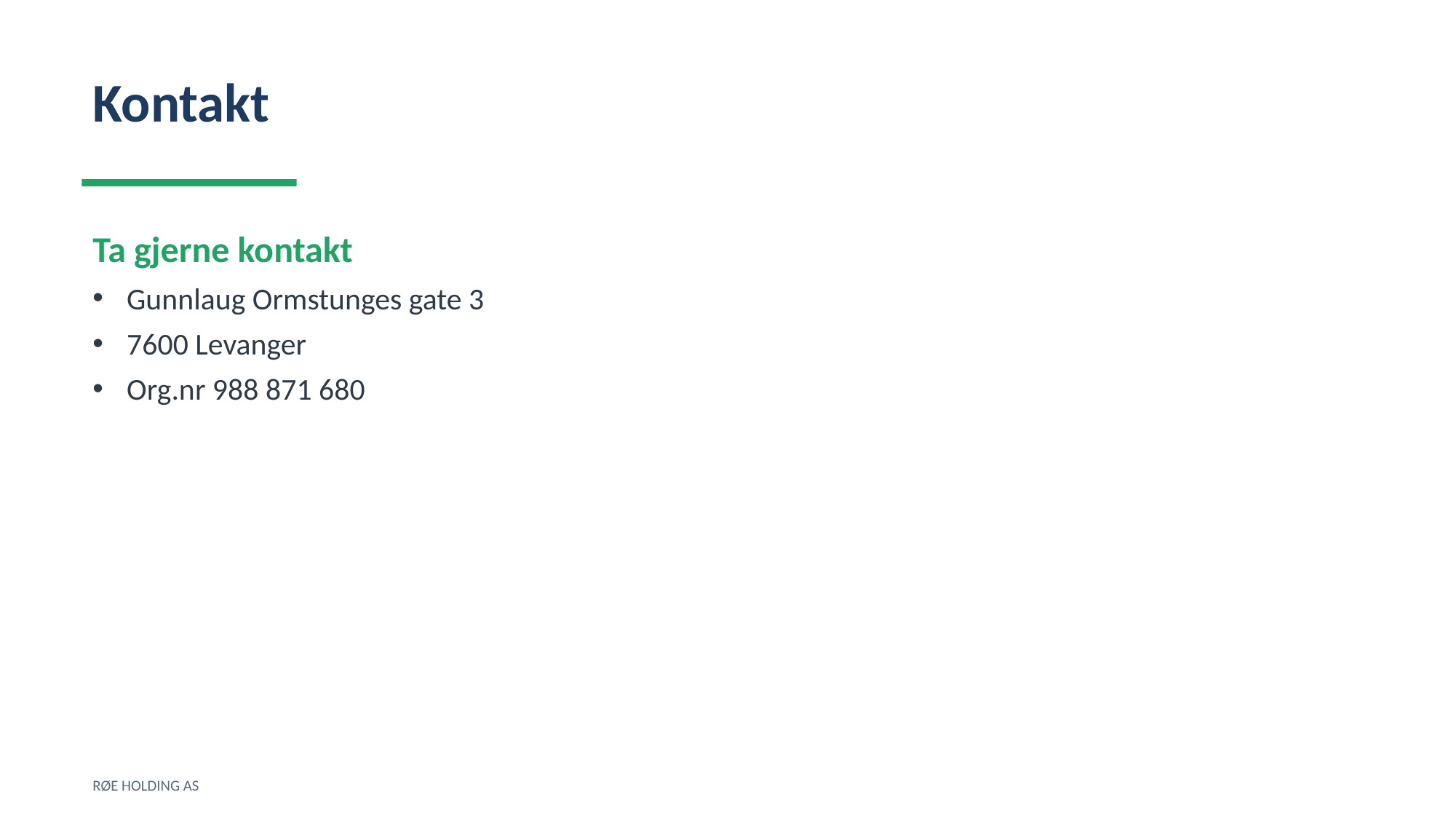

Kontakt

Ta gjerne kontakt
Gunnlaug Ormstunges gate 3
7600 Levanger
Org.nr 988 871 680
RØE HOLDING AS